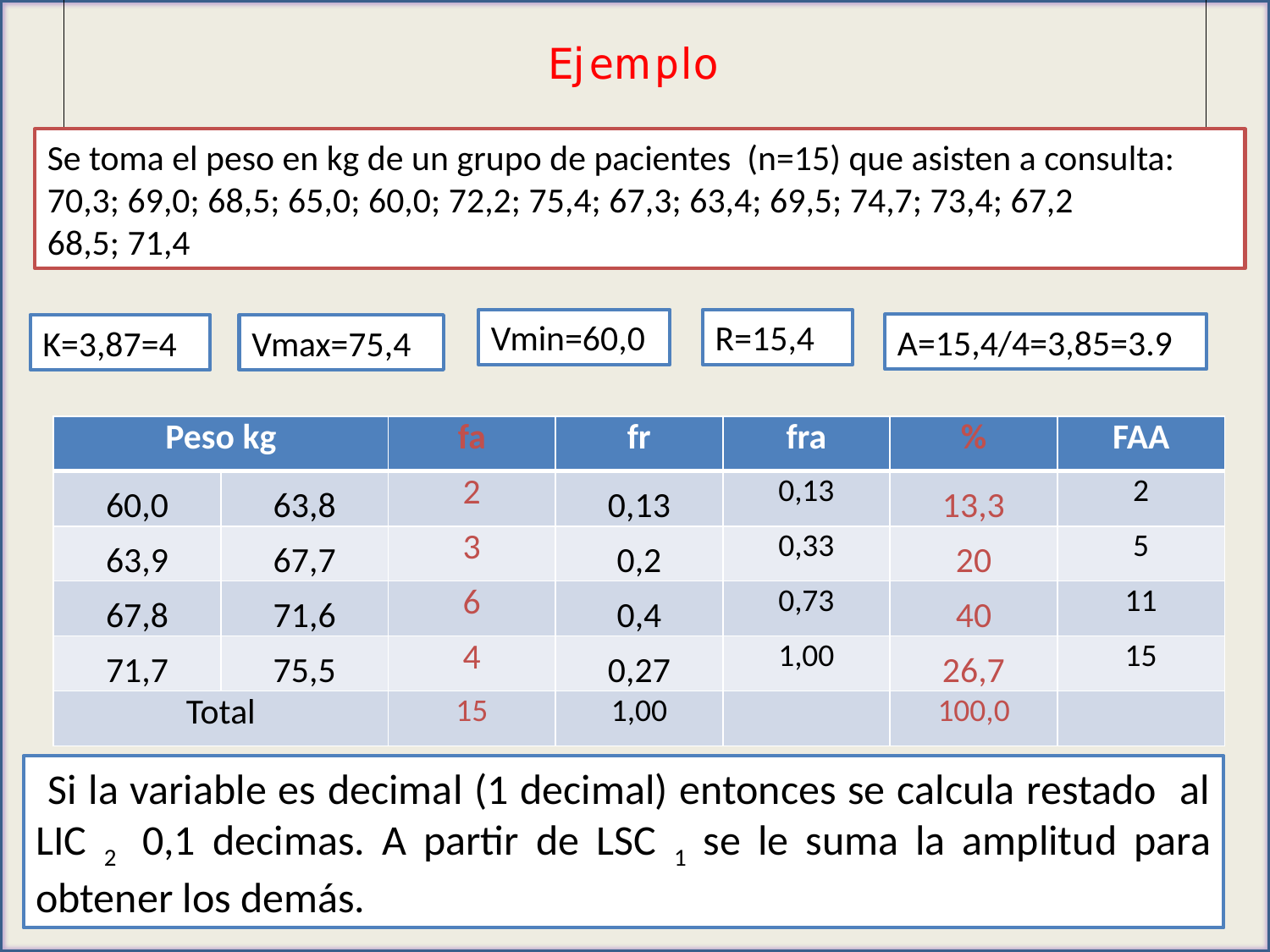

# Ejemplo
Se toma el peso en kg de un grupo de pacientes  (n=15) que asisten a consulta:
70,3; 69,0; 68,5; 65,0; 60,0; 72,2; 75,4; 67,3; 63,4; 69,5; 74,7; 73,4; 67,2
68,5; 71,4
Vmin=60,0
R=15,4
A=15,4/4=3,85=3.9
K=3,87=4
Vmax=75,4
| Peso kg |  | fa | fr | fra | % | FAA |
| --- | --- | --- | --- | --- | --- | --- |
| 60,0 | 63,8 | 2 | 0,13 | 0,13 | 13,3 | 2 |
| 63,9 | 67,7 | 3 | 0,2 | 0,33 | 20 | 5 |
| 67,8 | 71,6 | 6 | 0,4 | 0,73 | 40 | 11 |
| 71,7 | 75,5 | 4 | 0,27 | 1,00 | 26,7 | 15 |
| Total |  | 15 | 1,00 |  | 100,0 |  |
 Si la variable es decimal (1 decimal) entonces se calcula restado  al LIC 2  0,1 decimas. A partir de LSC 1 se le suma la amplitud para obtener los demás.